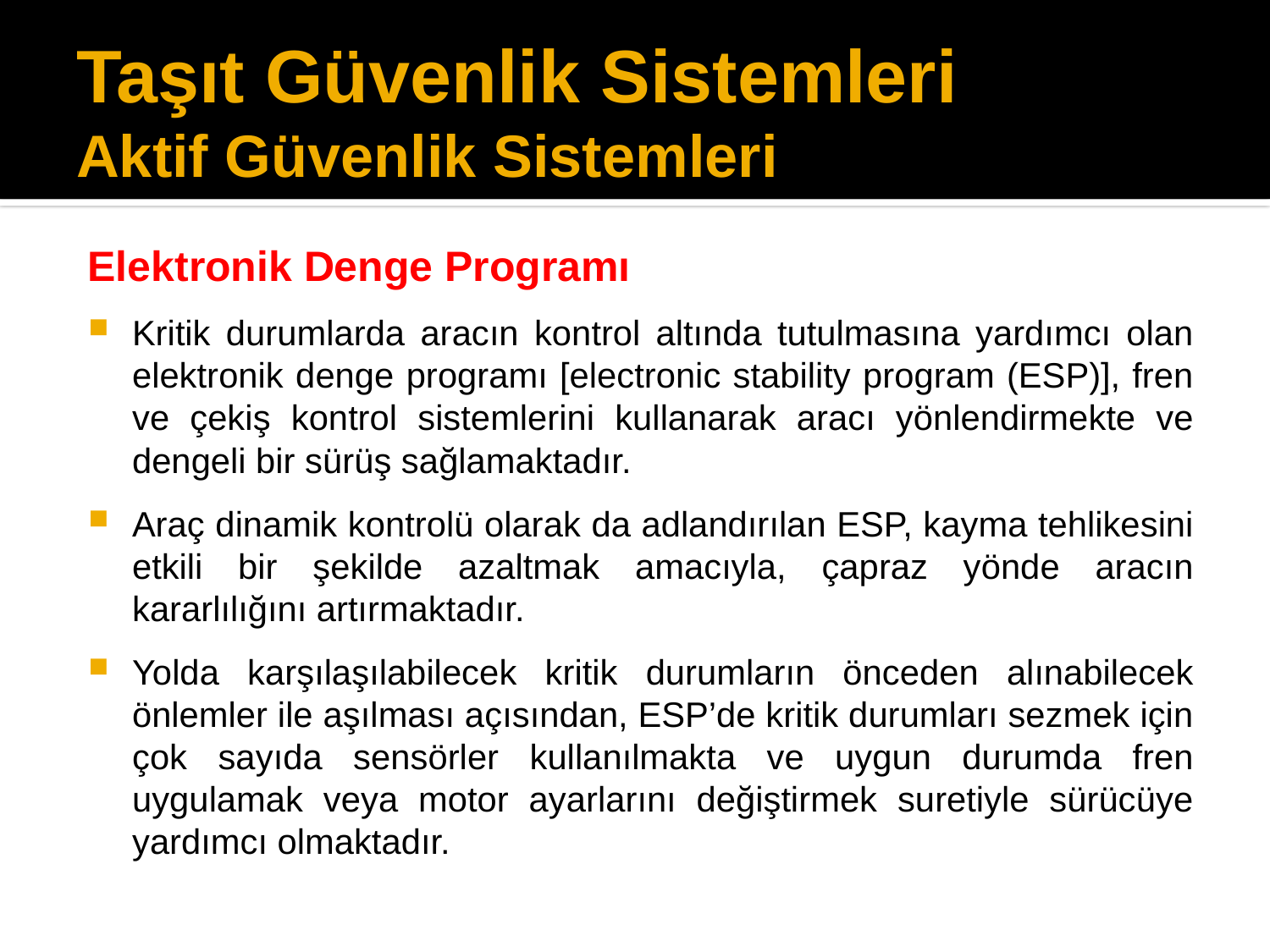

# Taşıt Güvenlik Sistemleri Aktif Güvenlik Sistemleri
Elektronik Denge Programı
Kritik durumlarda aracın kontrol altında tutulmasına yardımcı olan elektronik denge programı [electronic stability program (ESP)], fren ve çekiş kontrol sistemlerini kullanarak aracı yönlendirmekte ve dengeli bir sürüş sağlamaktadır.
Araç dinamik kontrolü olarak da adlandırılan ESP, kayma tehlikesini etkili bir şekilde azaltmak amacıyla, çapraz yönde aracın kararlılığını artırmaktadır.
Yolda karşılaşılabilecek kritik durumların önceden alınabilecek önlemler ile aşılması açısından, ESP’de kritik durumları sezmek için çok sayıda sensörler kullanılmakta ve uygun durumda fren uygulamak veya motor ayarlarını değiştirmek suretiyle sürücüye yardımcı olmaktadır.